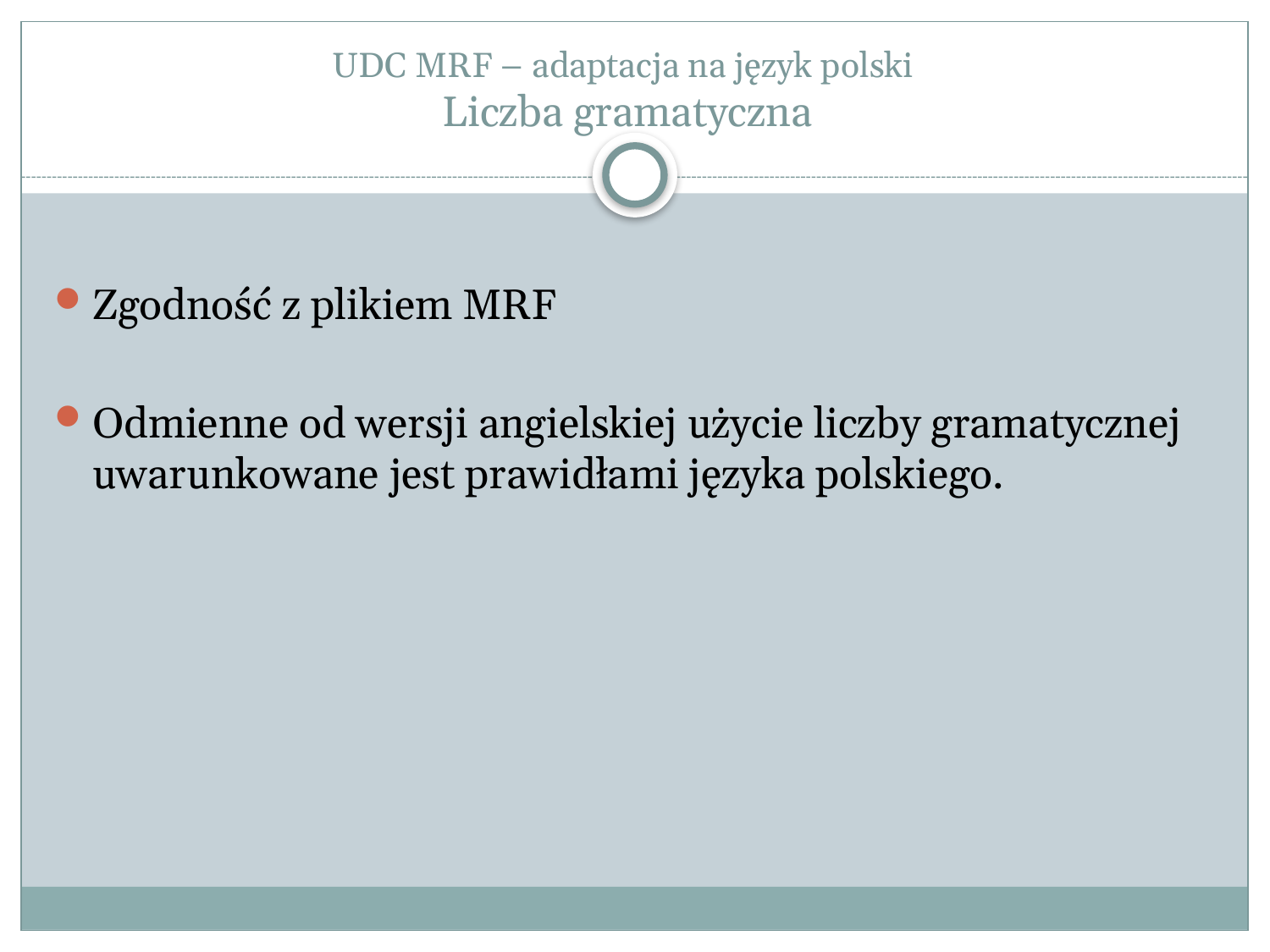

# UDC MRF – adaptacja na język polski Liczba gramatyczna

Zgodność z plikiem MRF

Odmienne od wersji angielskiej użycie liczby gramatycznej uwarunkowane jest prawidłami języka polskiego.